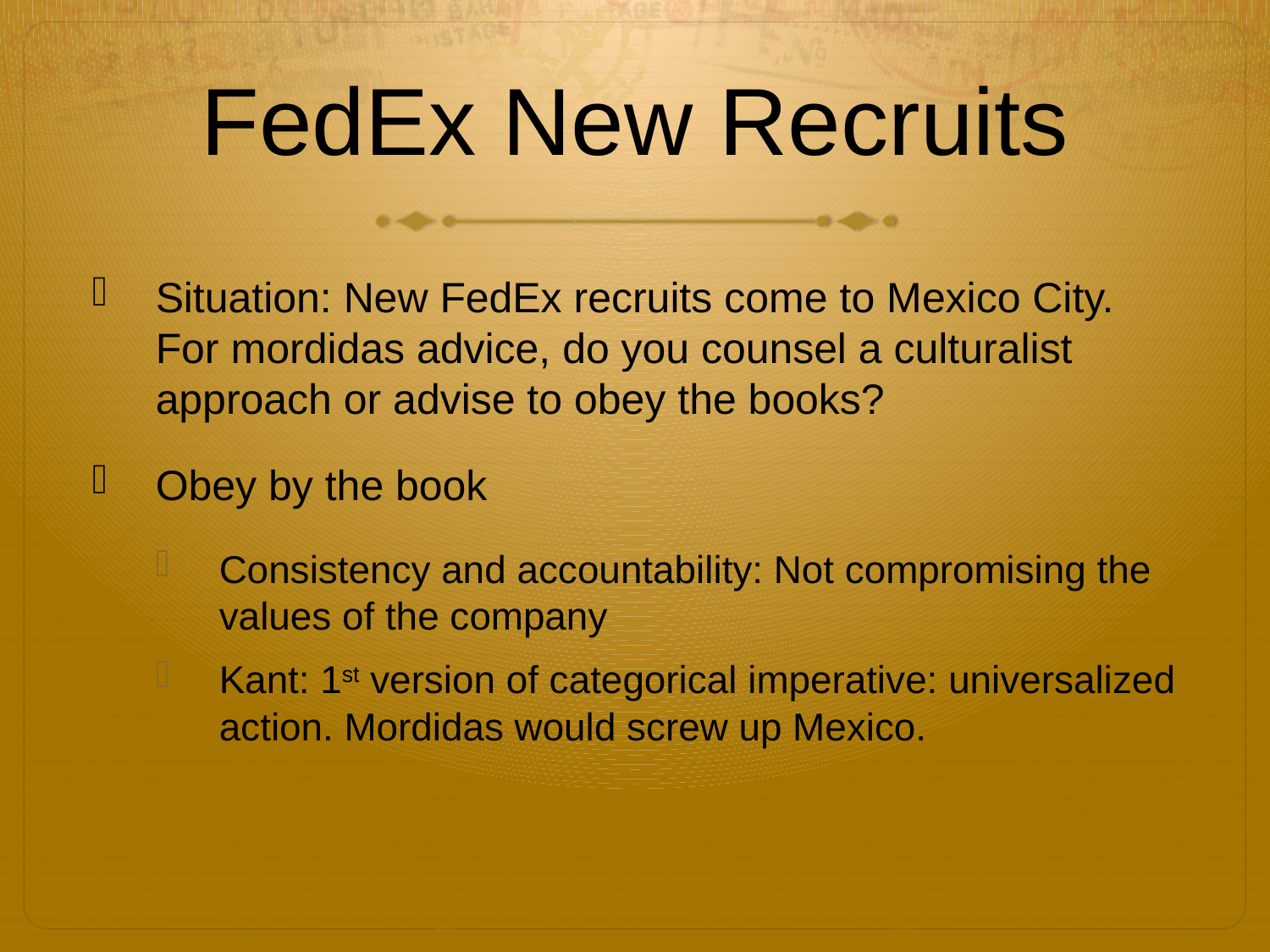

# FedEx New Recruits
Situation: New FedEx recruits come to Mexico City. For mordidas advice, do you counsel a culturalist approach or advise to obey the books?
Obey by the book
Consistency and accountability: Not compromising the values of the company
Kant: 1st version of categorical imperative: universalized action. Mordidas would screw up Mexico.